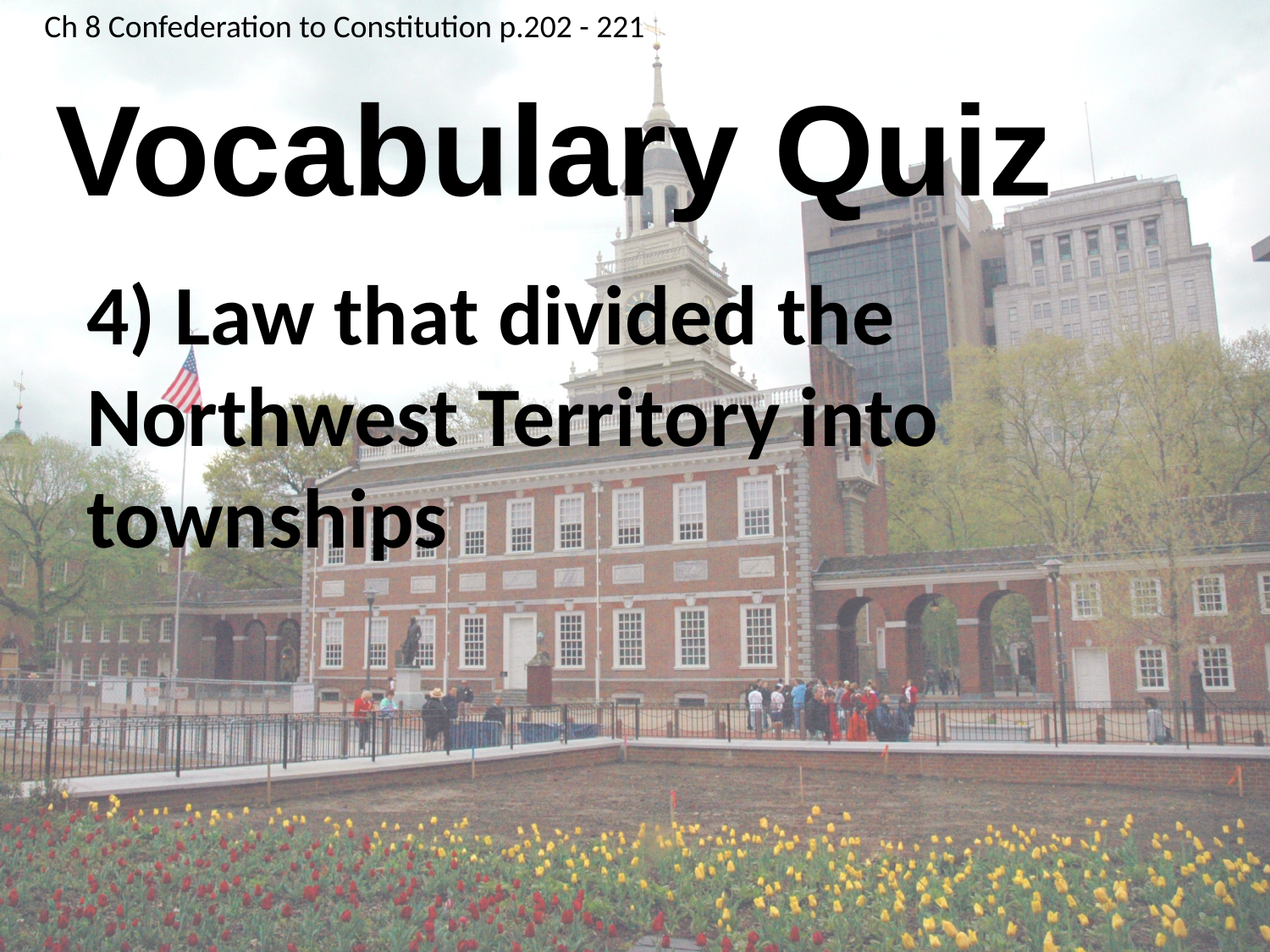

Ch 8 Confederation to Constitution p.202 - 221
# Vocabulary Quiz
4) Law that divided the Northwest Territory into townships